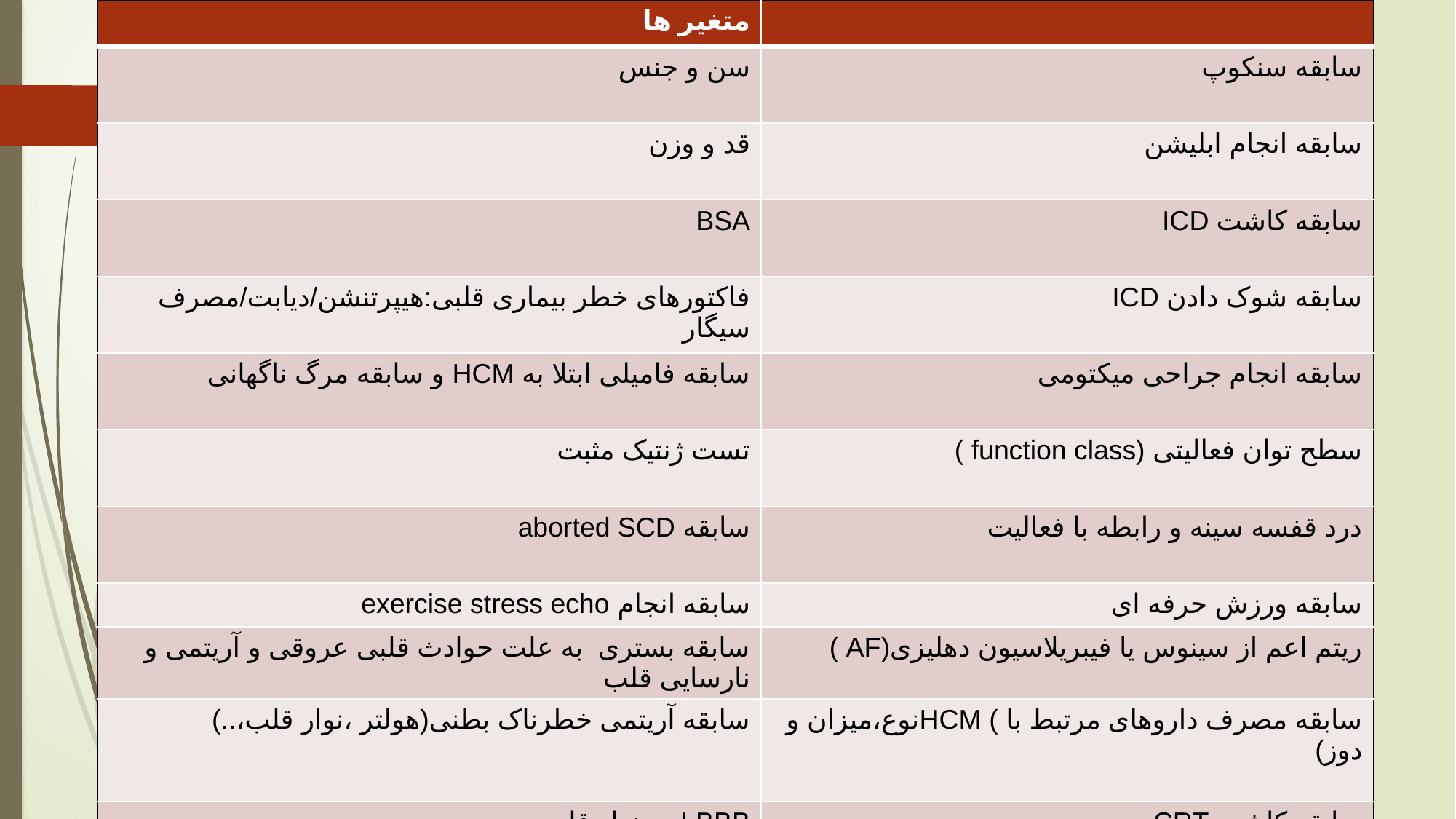

| متغیر ها |  |
| --- | --- |
| سن و جنس | سابقه سنکوپ |
| قد و وزن | سابقه انجام ابلیشن |
| BSA | سابقه کاشت ICD |
| فاکتورهای خطر بیماری قلبی:هیپرتنشن/دیابت/مصرف سیگار | سابقه شوک دادن ICD |
| سابقه فامیلی ابتلا به HCM و سابقه مرگ ناگهانی | سابقه انجام جراحی میکتومی |
| تست ژنتیک مثبت | سطح توان فعالیتی (function class ) |
| سابقه aborted SCD | درد قفسه سینه و رابطه با فعالیت |
| سابقه انجام exercise stress echo | سابقه ورزش حرفه ای |
| سابقه بستری به علت حوادث قلبی عروقی و آریتمی و نارسایی قلب | ریتم اعم از سینوس یا فیبریلاسیون دهلیزی(AF ) |
| سابقه آریتمی خطرناک بطنی(هولتر ،نوار قلب،..) | سابقه مصرف داروهای مرتبط با ) HCMنوع،میزان و دوز) |
| LBBB در نوار قلب | سابقه کاشت CRT |
.